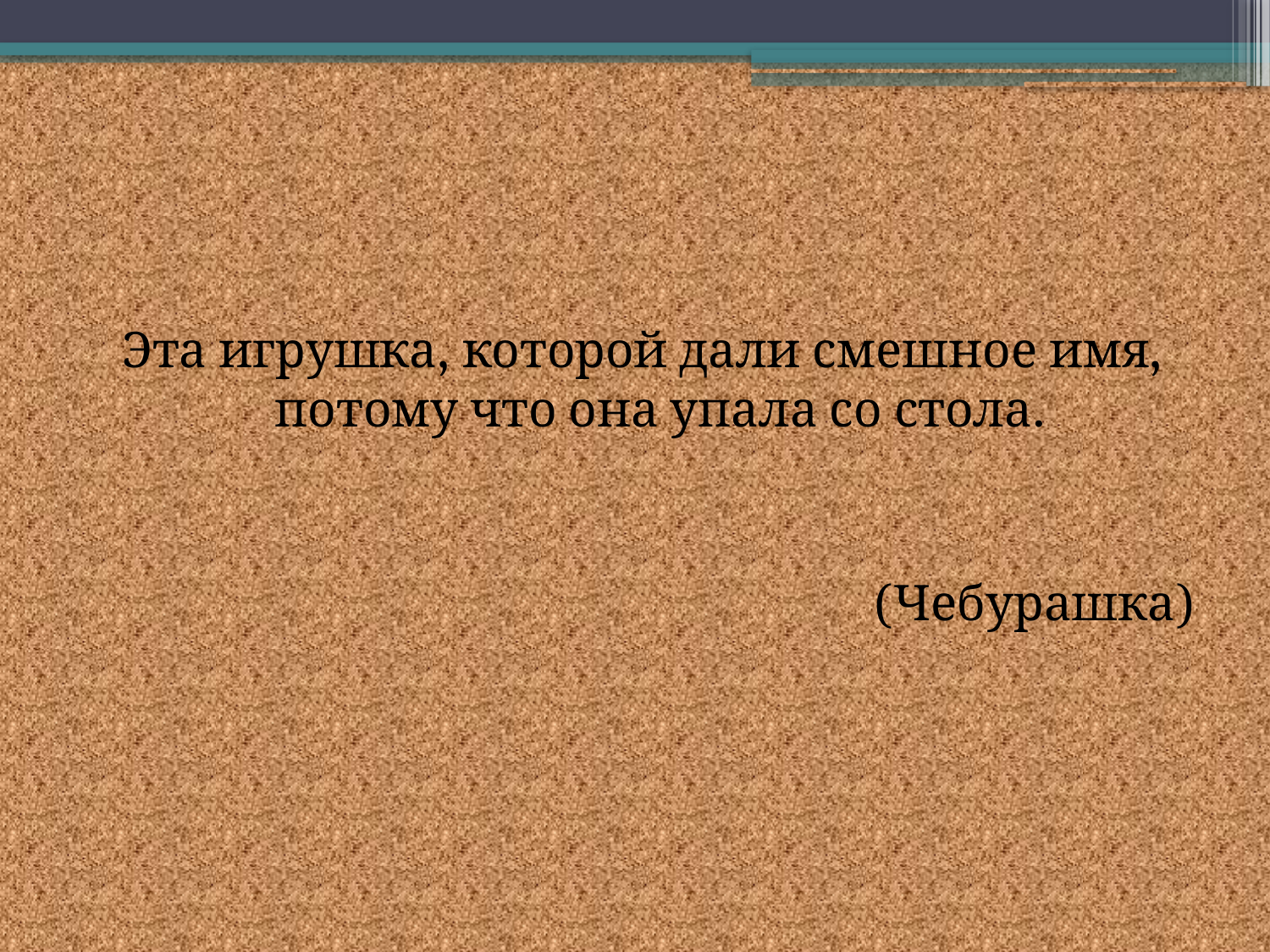

#
Эта игрушка, которой дали смешное имя, потому что она упала со стола.

(Чебурашка)